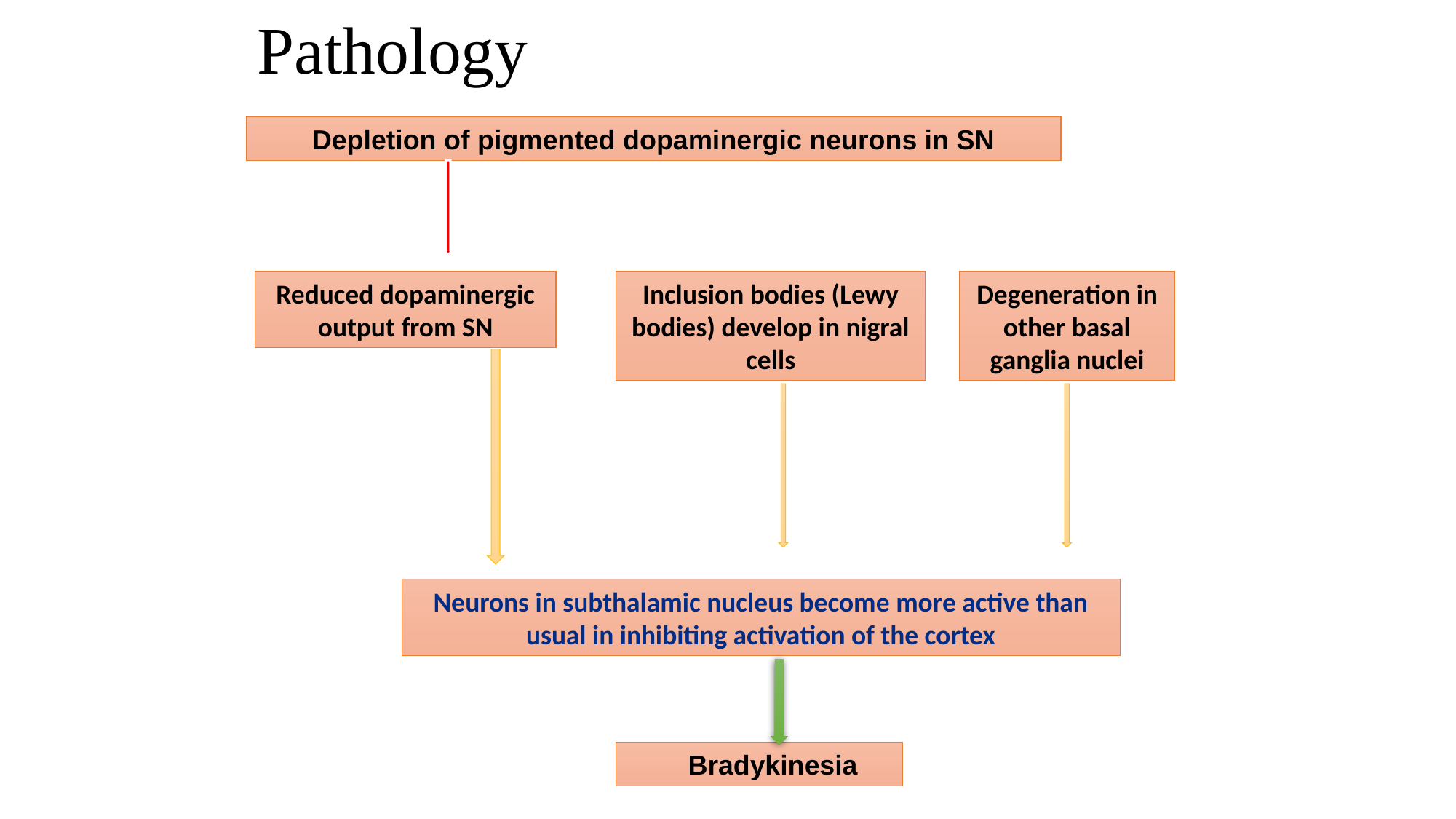

# Pathology
Depletion of pigmented dopaminergic neurons in SN
Reduced dopaminergic output from SN
Inclusion bodies (Lewy bodies) develop in nigral cells
Degeneration in other basal ganglia nuclei
Neurons in subthalamic nucleus become more active than usual in inhibiting activation of the cortex
        Bradykinesia